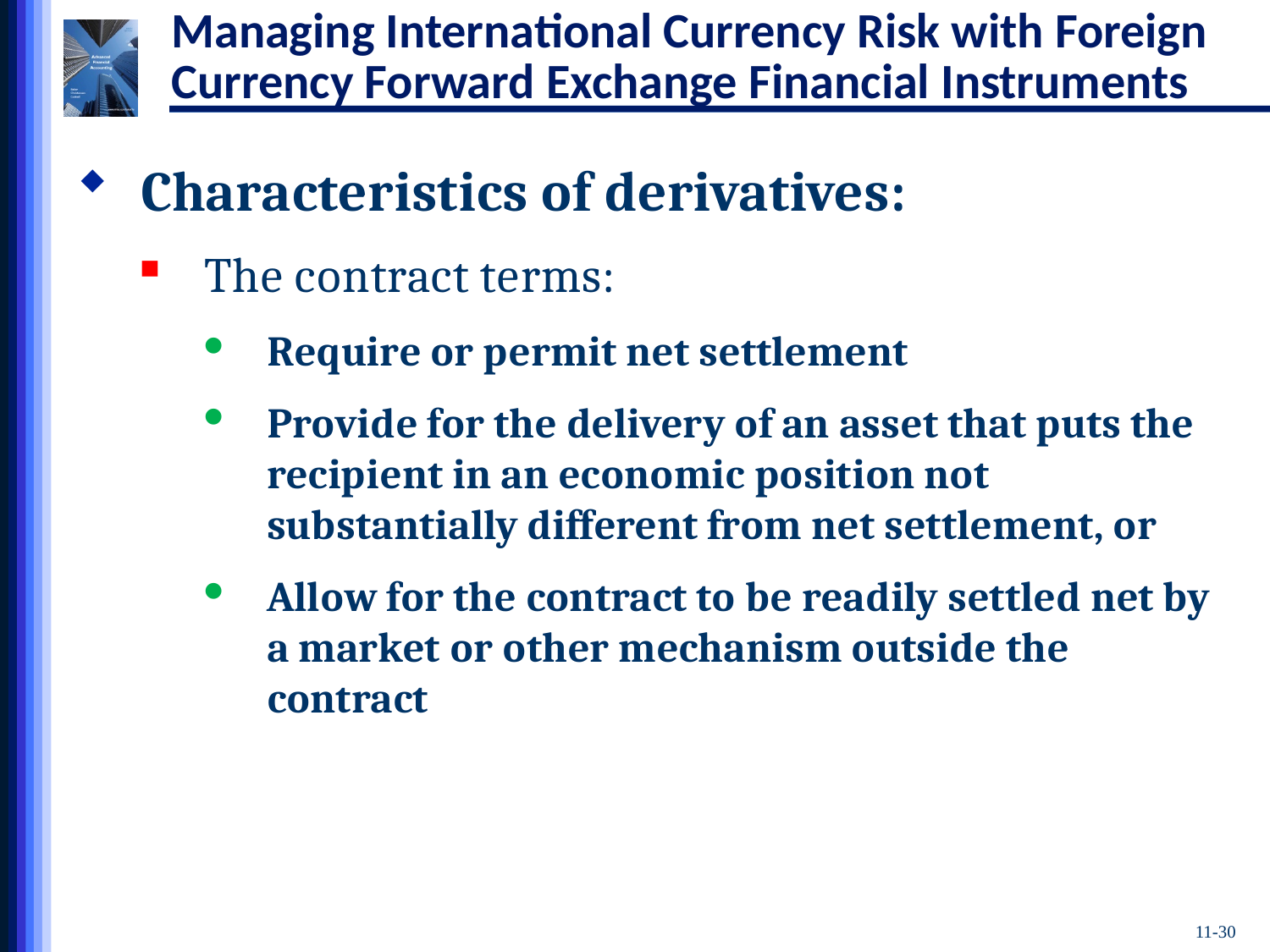

# Managing International Currency Risk with Foreign Currency Forward Exchange Financial Instruments
Characteristics of derivatives:
The contract terms:
Require or permit net settlement
Provide for the delivery of an asset that puts the recipient in an economic position not substantially different from net settlement, or
Allow for the contract to be readily settled net by a market or other mechanism outside the contract
11-30